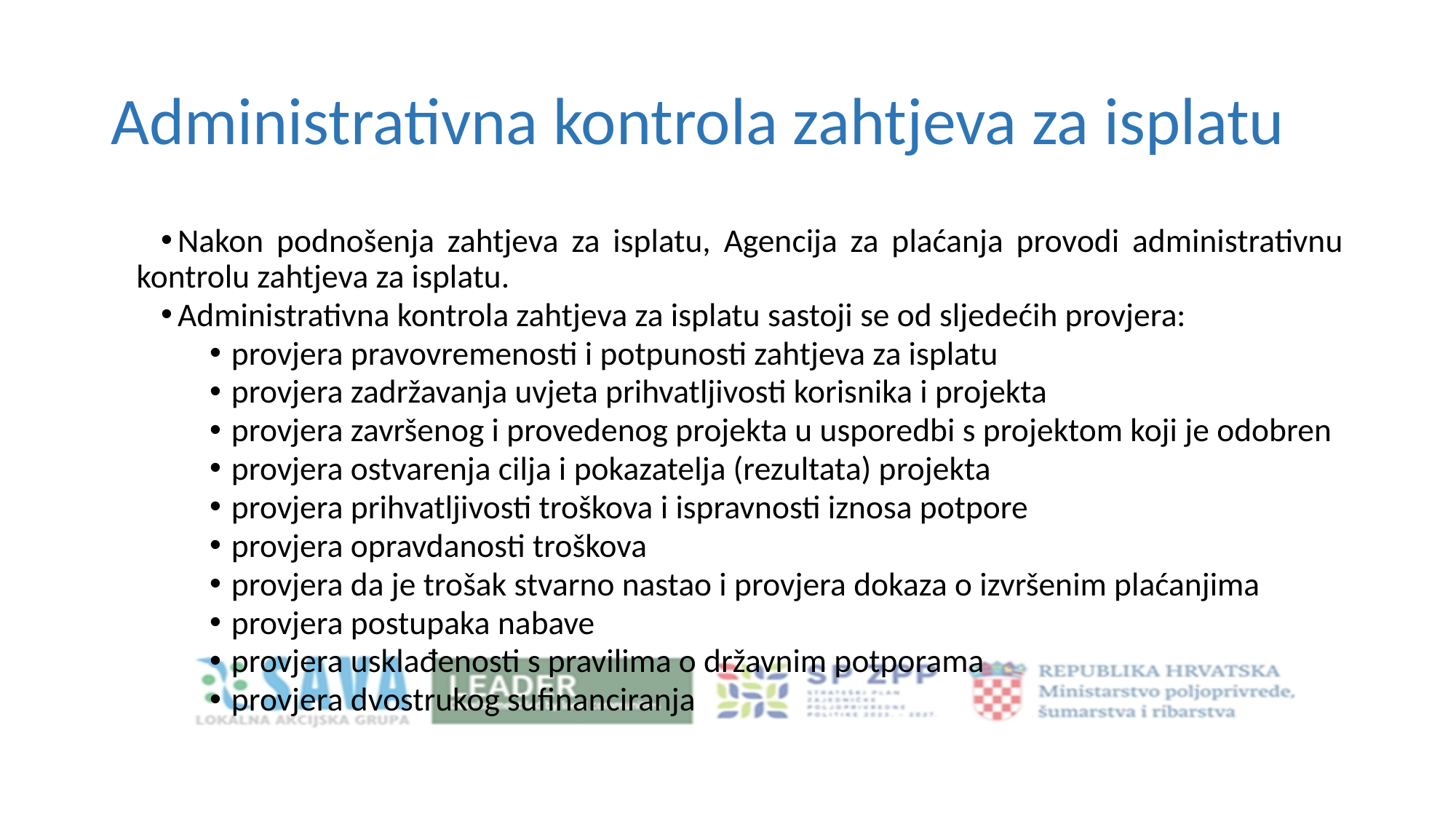

# Administrativna kontrola zahtjeva za isplatu
Nakon podnošenja zahtjeva za isplatu, Agencija za plaćanja provodi administrativnu kontrolu zahtjeva za isplatu.
Administrativna kontrola zahtjeva za isplatu sastoji se od sljedećih provjera:
provjera pravovremenosti i potpunosti zahtjeva za isplatu
provjera zadržavanja uvjeta prihvatljivosti korisnika i projekta
provjera završenog i provedenog projekta u usporedbi s projektom koji je odobren
provjera ostvarenja cilja i pokazatelja (rezultata) projekta
provjera prihvatljivosti troškova i ispravnosti iznosa potpore
provjera opravdanosti troškova
provjera da je trošak stvarno nastao i provjera dokaza o izvršenim plaćanjima
provjera postupaka nabave
provjera usklađenosti s pravilima o državnim potporama
provjera dvostrukog sufinanciranja